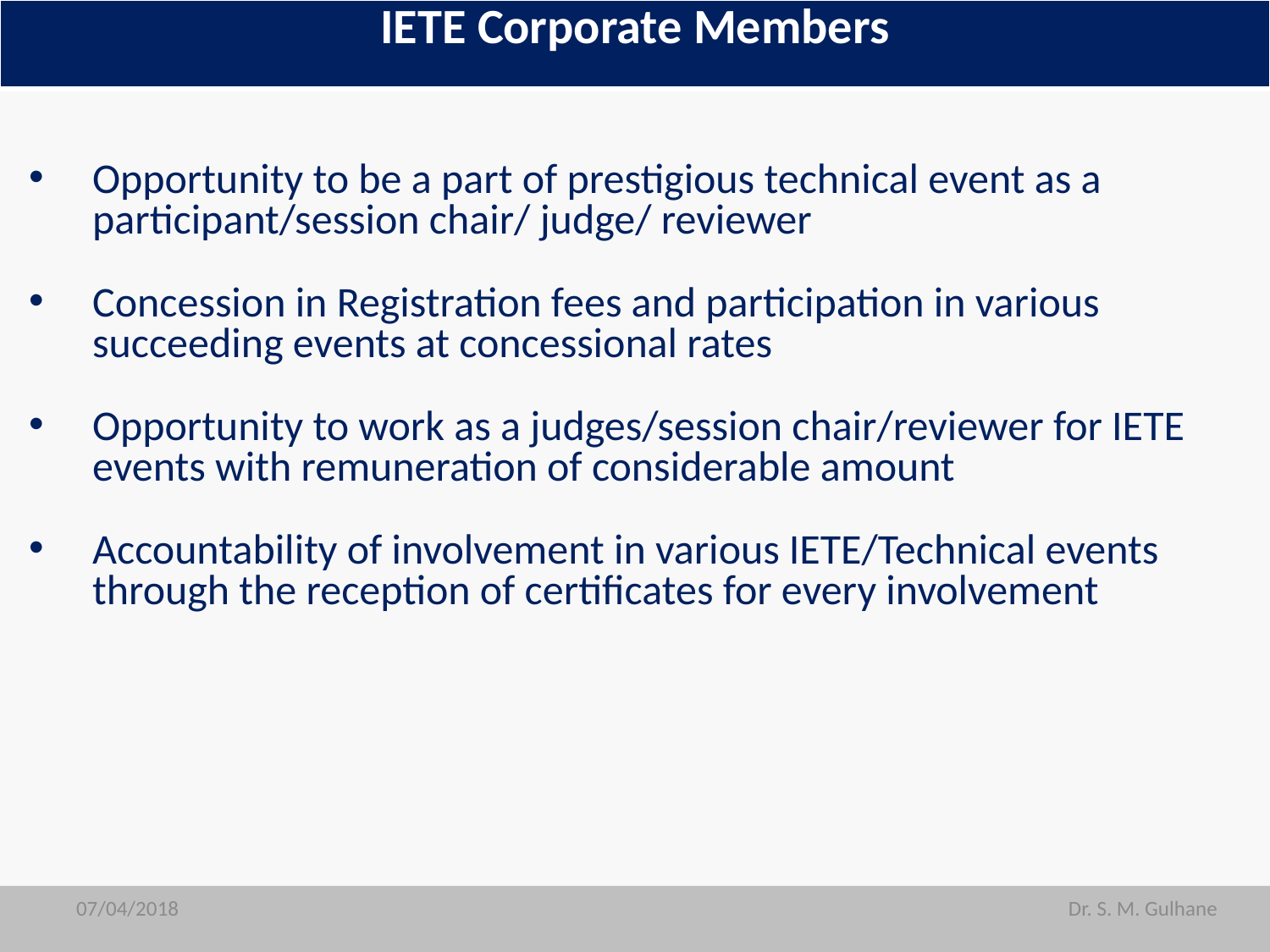

| IETE Corporate Members |
| --- |
Opportunity to be a part of prestigious technical event as a participant/session chair/ judge/ reviewer
Concession in Registration fees and participation in various succeeding events at concessional rates
Opportunity to work as a judges/session chair/reviewer for IETE events with remuneration of considerable amount
Accountability of involvement in various IETE/Technical events through the reception of certificates for every involvement
07/04/2018
07/04/2018
Dr. S. M. Gulhane
Dr. S. M. Gulhane